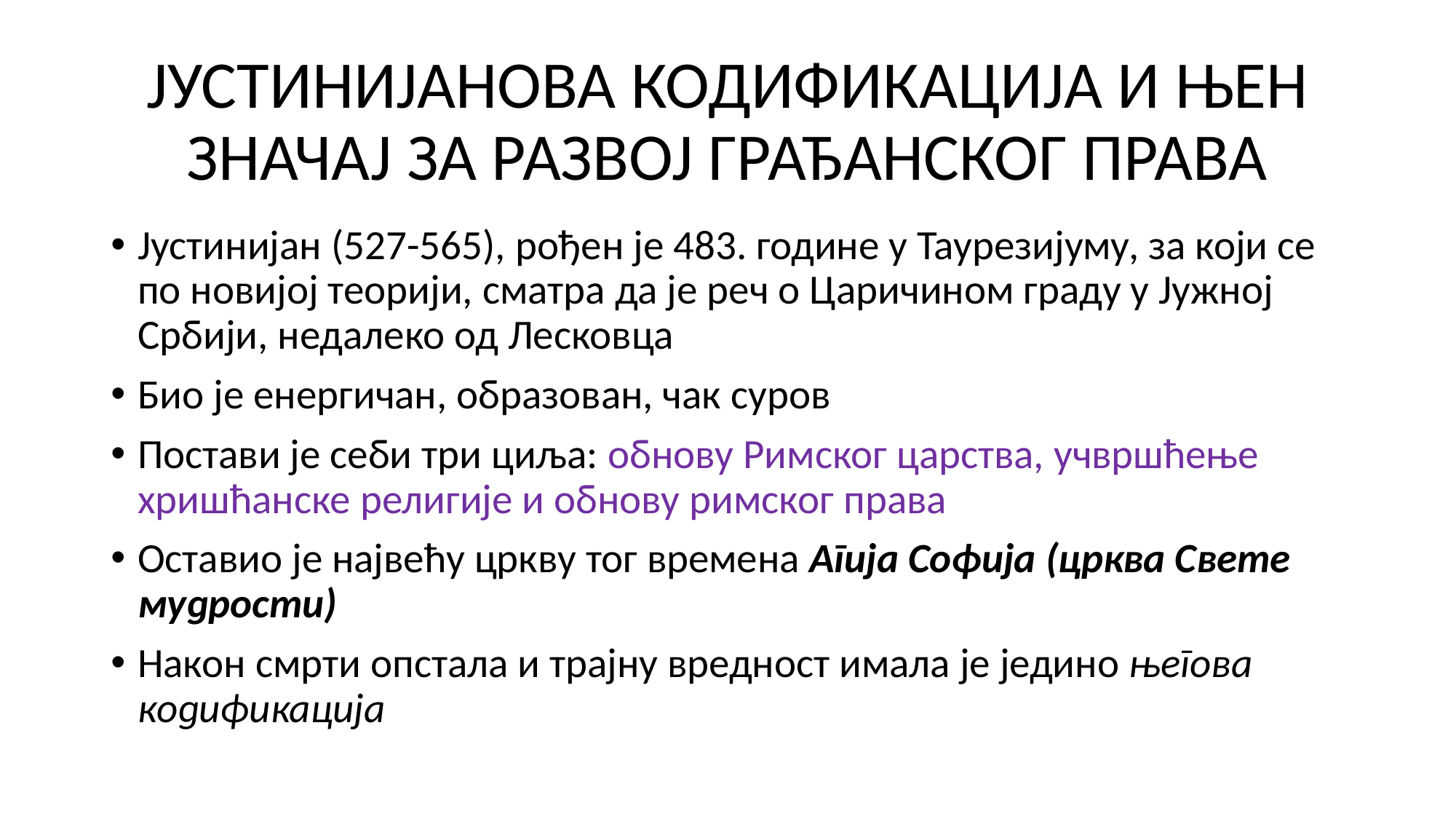

# ЈУСТИНИЈАНОВА КОДИФИКАЦИЈА И ЊЕН ЗНАЧАЈ ЗА РАЗВОЈ ГРАЂАНСКОГ ПРАВА
Јустинијан (527-565), рођен је 483. године у Таурезијуму, за који се по новијој теорији, сматра да је реч о Царичином граду у Јужној Србији, недалеко од Лесковца
Био је енергичан, образован, чак суров
Постави је себи три циља: обнову Римског царства, учвршћење хришћанске религије и обнову римског права
Оставио је највећу цркву тог времена Агија Софија (црква Свете мудрости)
Након смрти опстала и трајну вредност имала је једино његова кодификација